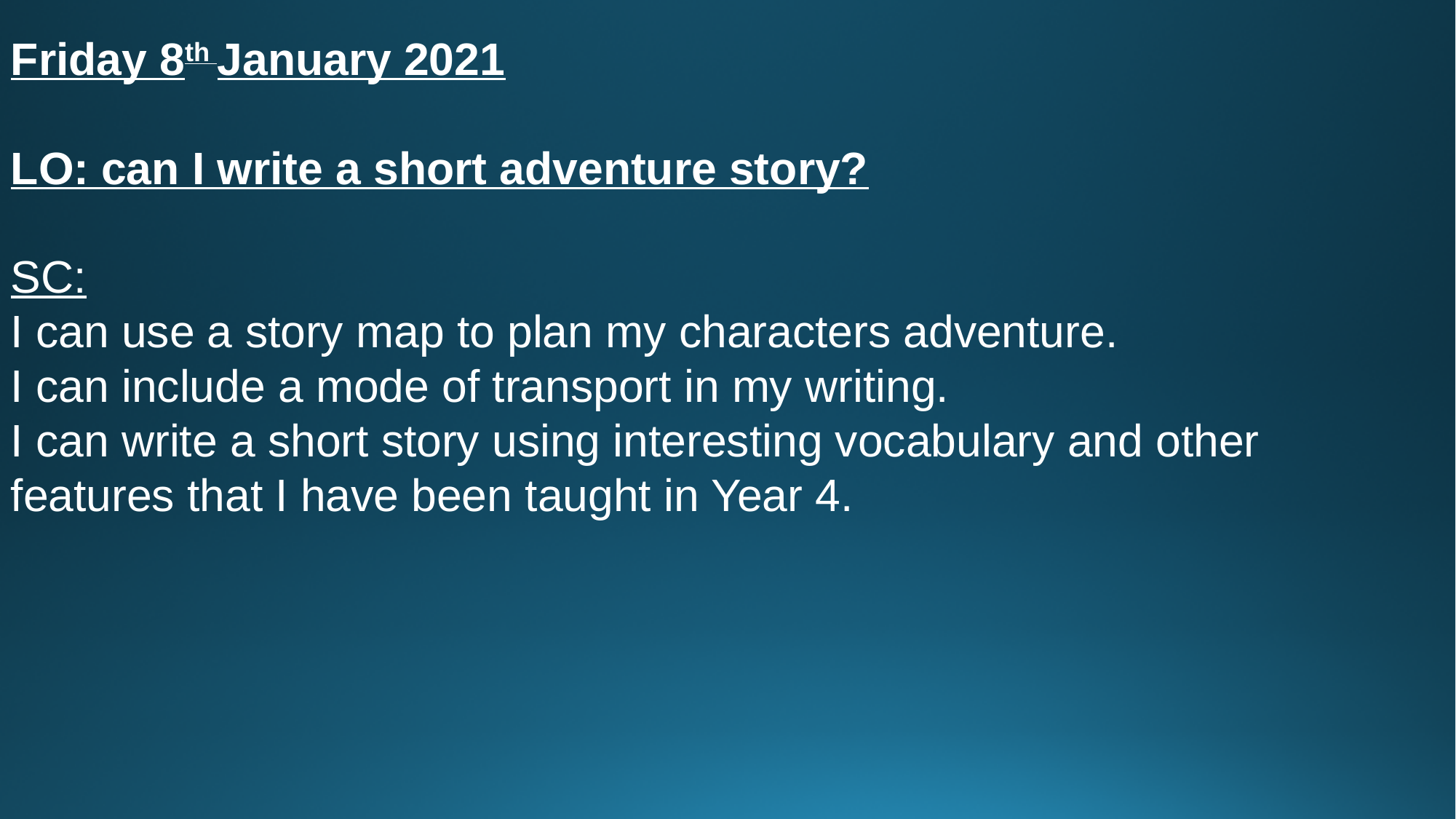

Friday 8th January 2021

LO: can I write a short adventure story?

SC:
I can use a story map to plan my characters adventure.
I can include a mode of transport in my writing.
I can write a short story using interesting vocabulary and other features that I have been taught in Year 4.